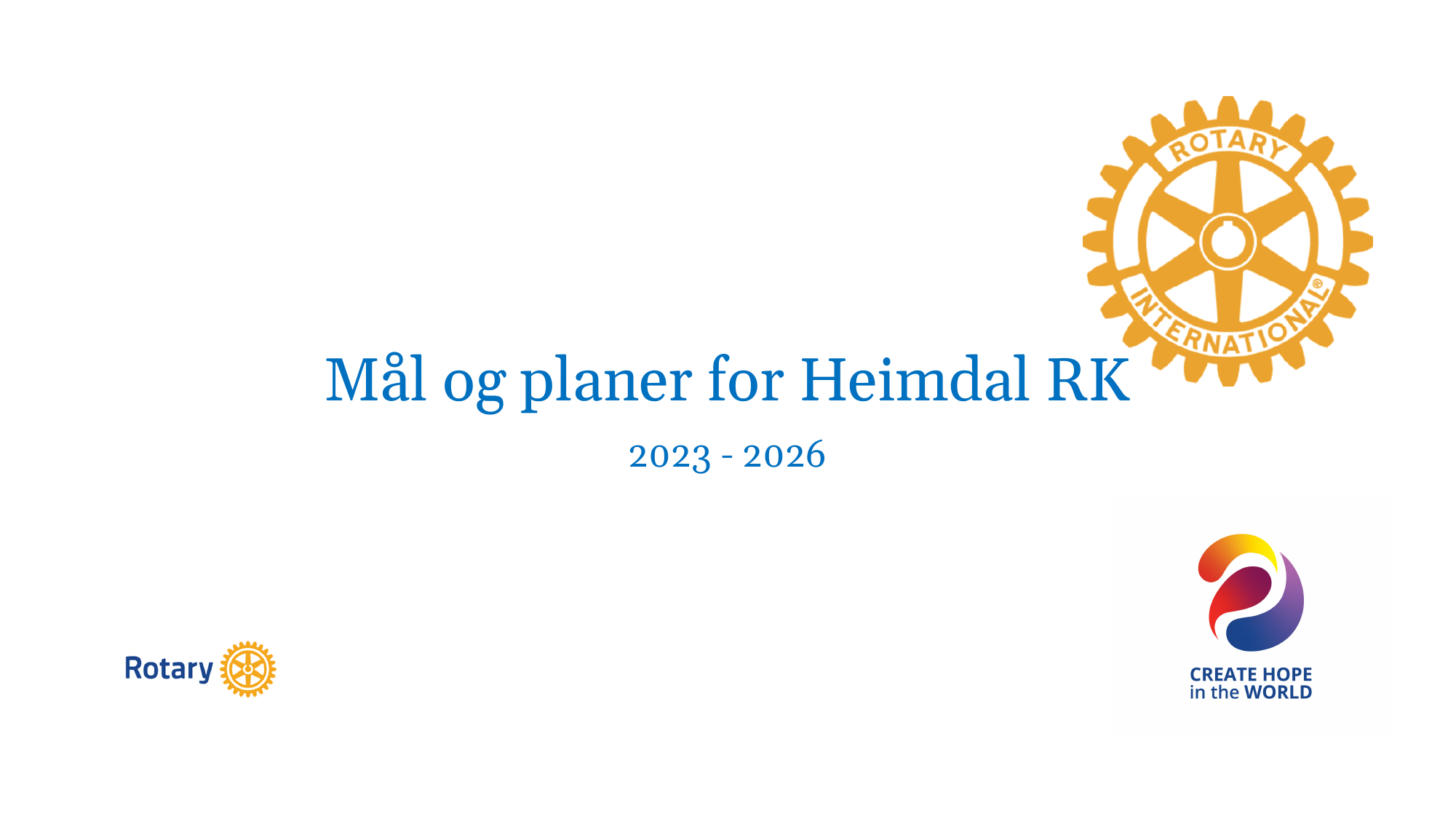

# Mål og planer for Heimdal RK
2023 - 2026